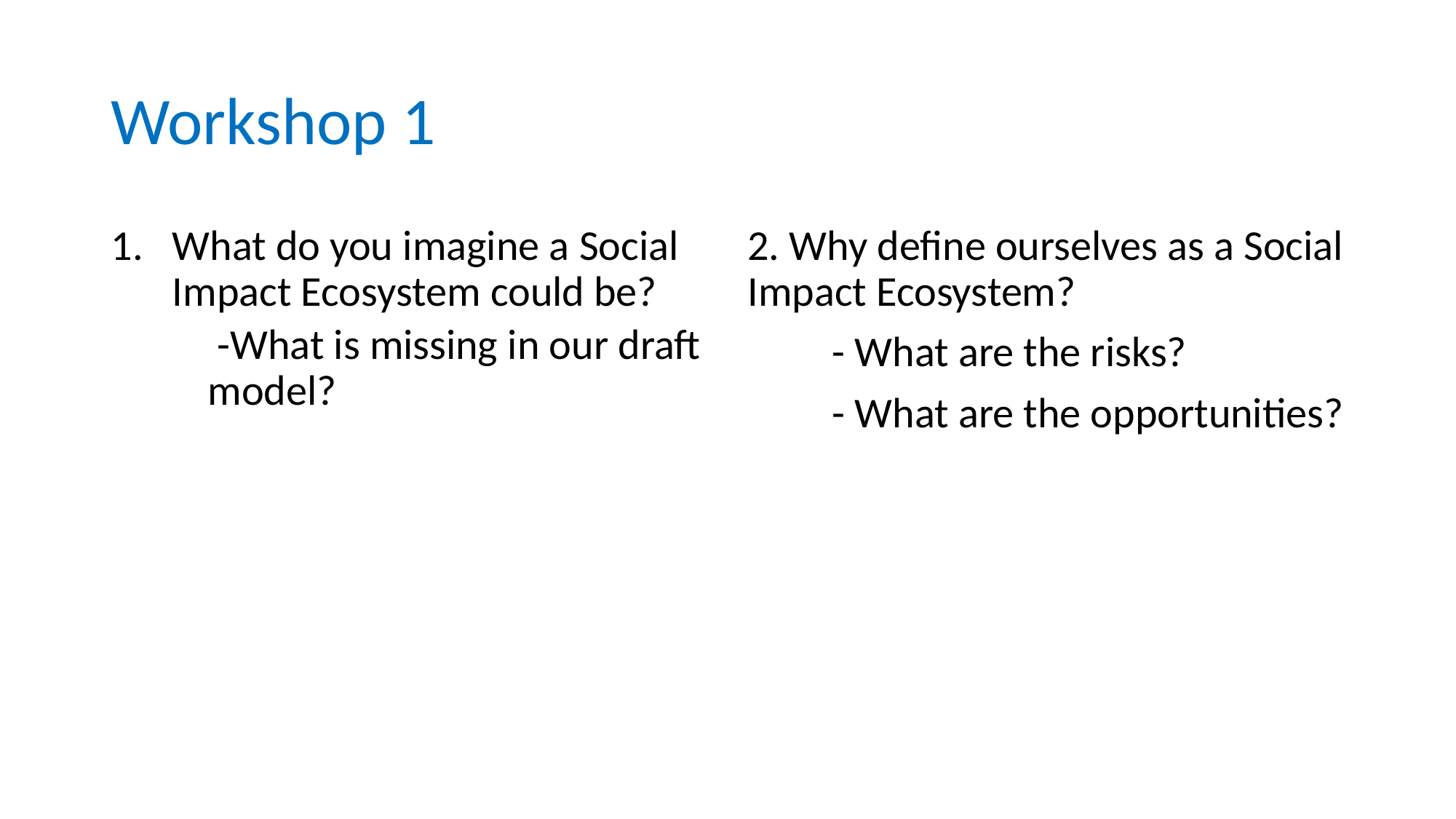

# Workshop 1
What do you imagine a Social Impact Ecosystem could be?
  -What is missing in our draft  model?

2. Why define ourselves as a Social Impact Ecosystem?
  - What are the risks?
  - What are the opportunities?